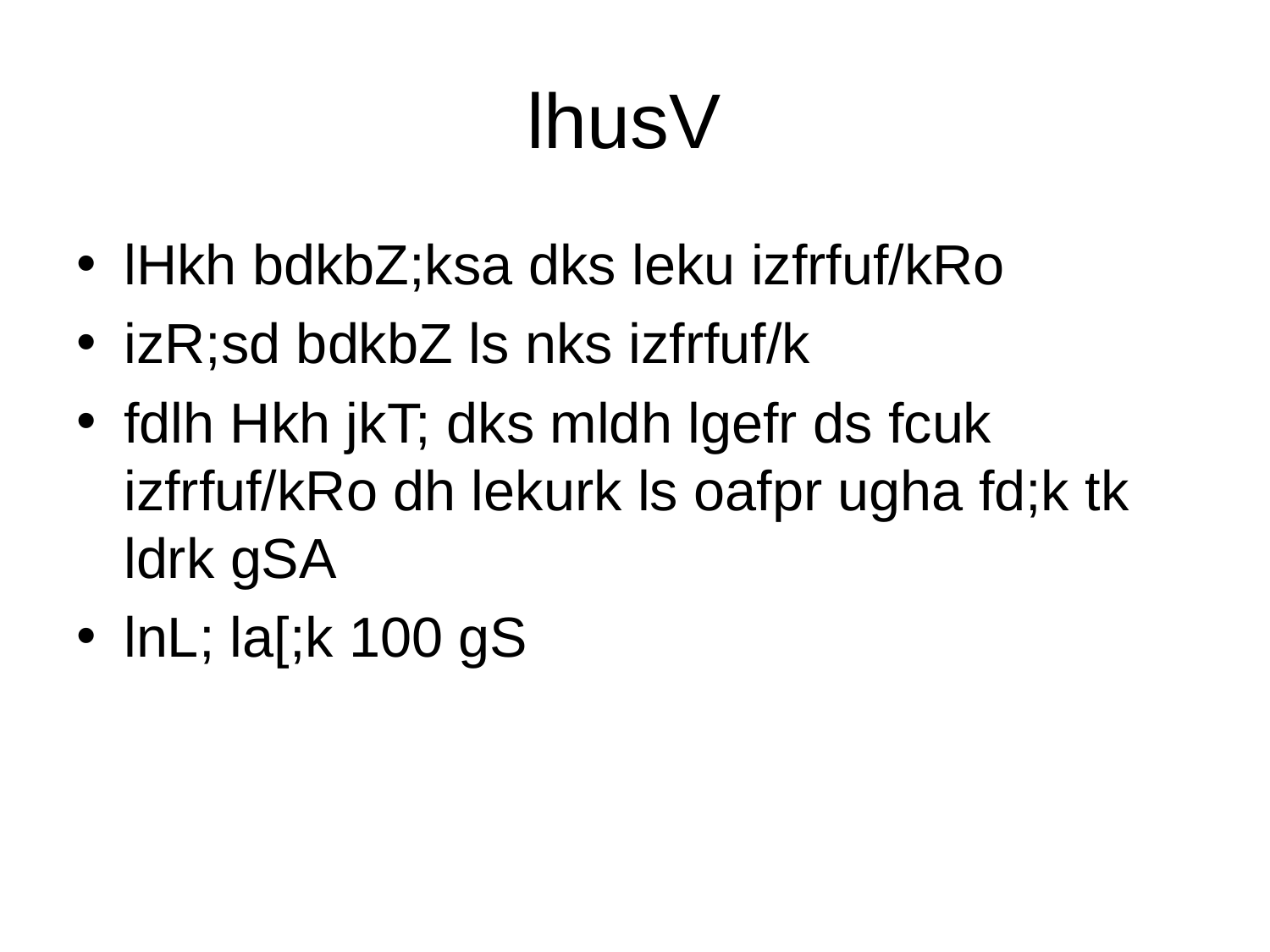

# lhusV
lHkh bdkbZ;ksa dks leku izfrfuf/kRo
izR;sd bdkbZ ls nks izfrfuf/k
fdlh Hkh jkT; dks mldh lgefr ds fcuk izfrfuf/kRo dh lekurk ls oafpr ugha fd;k tk ldrk gSA
lnL; la[;k 100 gS